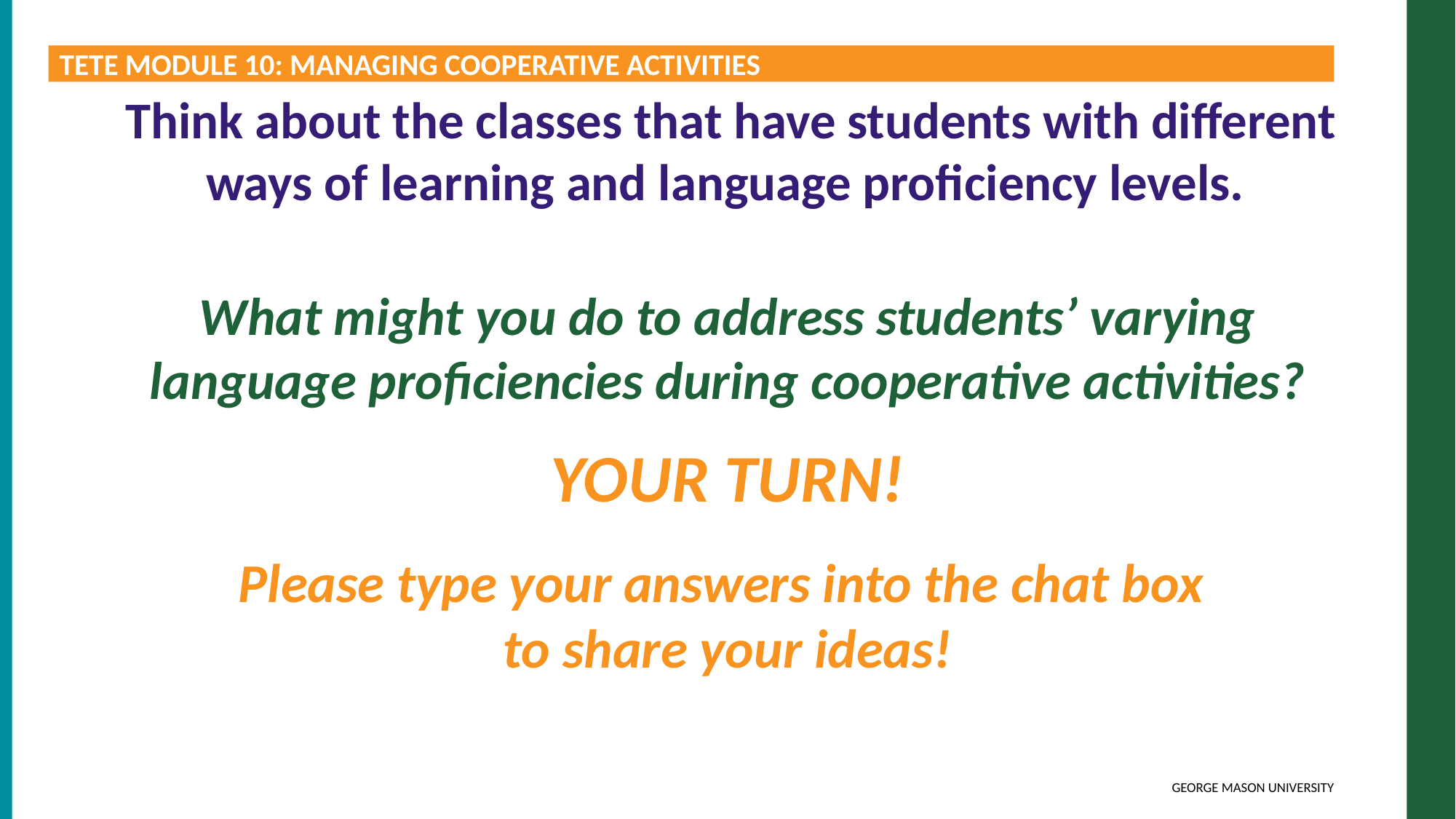

TETE MODULE 10: MANAGING COOPERATIVE ACTIVITIES
Think about the classes that have students with different ways of learning and language proficiency levels.

What might you do to address students’ varying language proficiencies during cooperative activities?

YOUR TURN!

Please type your answers into the chat box
to share your ideas!